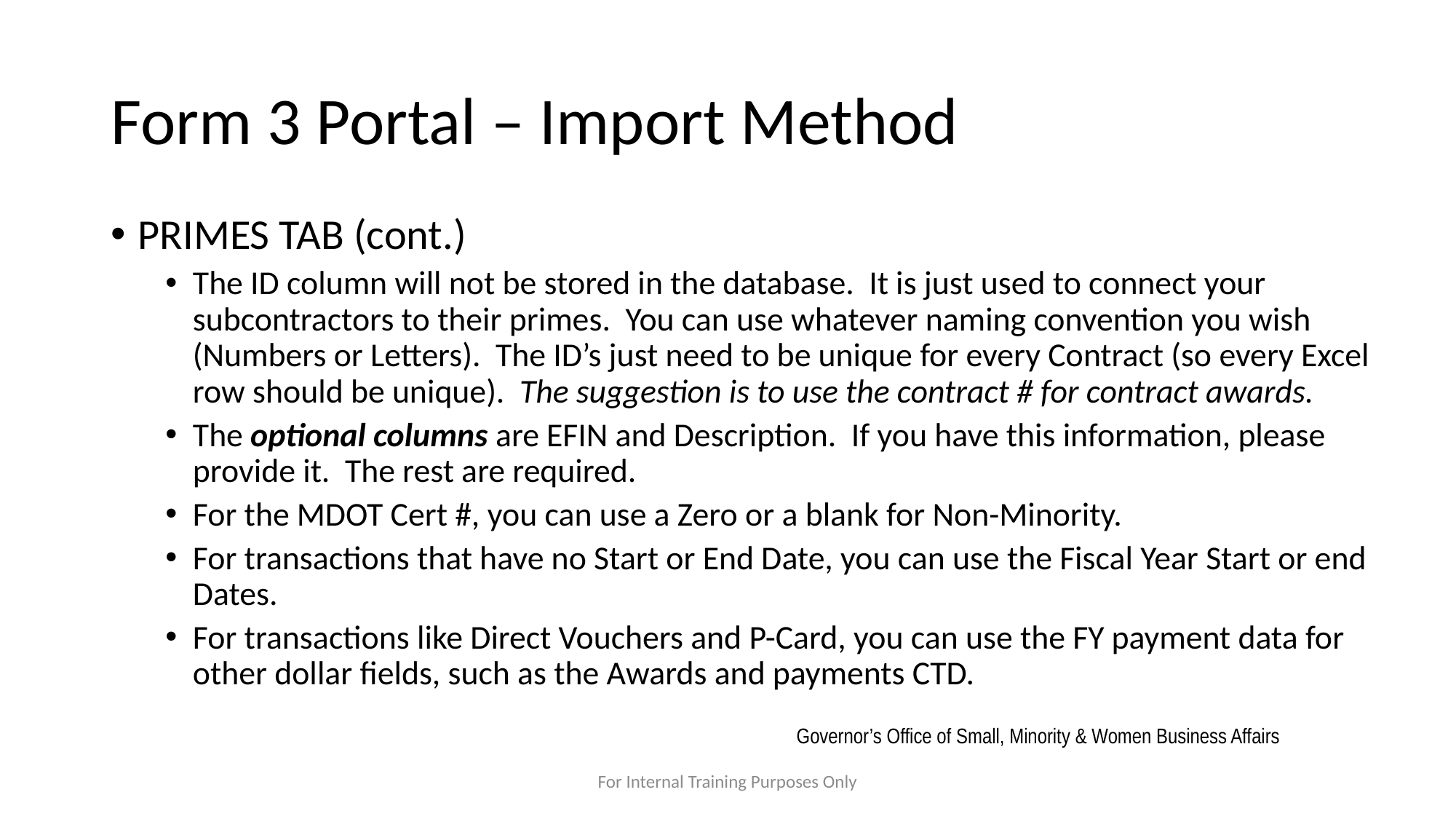

# Form 3 Portal – Import Method
PRIMES TAB (cont.)
The ID column will not be stored in the database.  It is just used to connect your subcontractors to their primes.  You can use whatever naming convention you wish (Numbers or Letters).  The ID’s just need to be unique for every Contract (so every Excel row should be unique).  The suggestion is to use the contract # for contract awards.
The optional columns are EFIN and Description.  If you have this information, please provide it.  The rest are required.
For the MDOT Cert #, you can use a Zero or a blank for Non-Minority.
For transactions that have no Start or End Date, you can use the Fiscal Year Start or end Dates.
For transactions like Direct Vouchers and P-Card, you can use the FY payment data for other dollar fields, such as the Awards and payments CTD.

Governor’s Office of Small, Minority & Women Business Affairs
For Internal Training Purposes Only